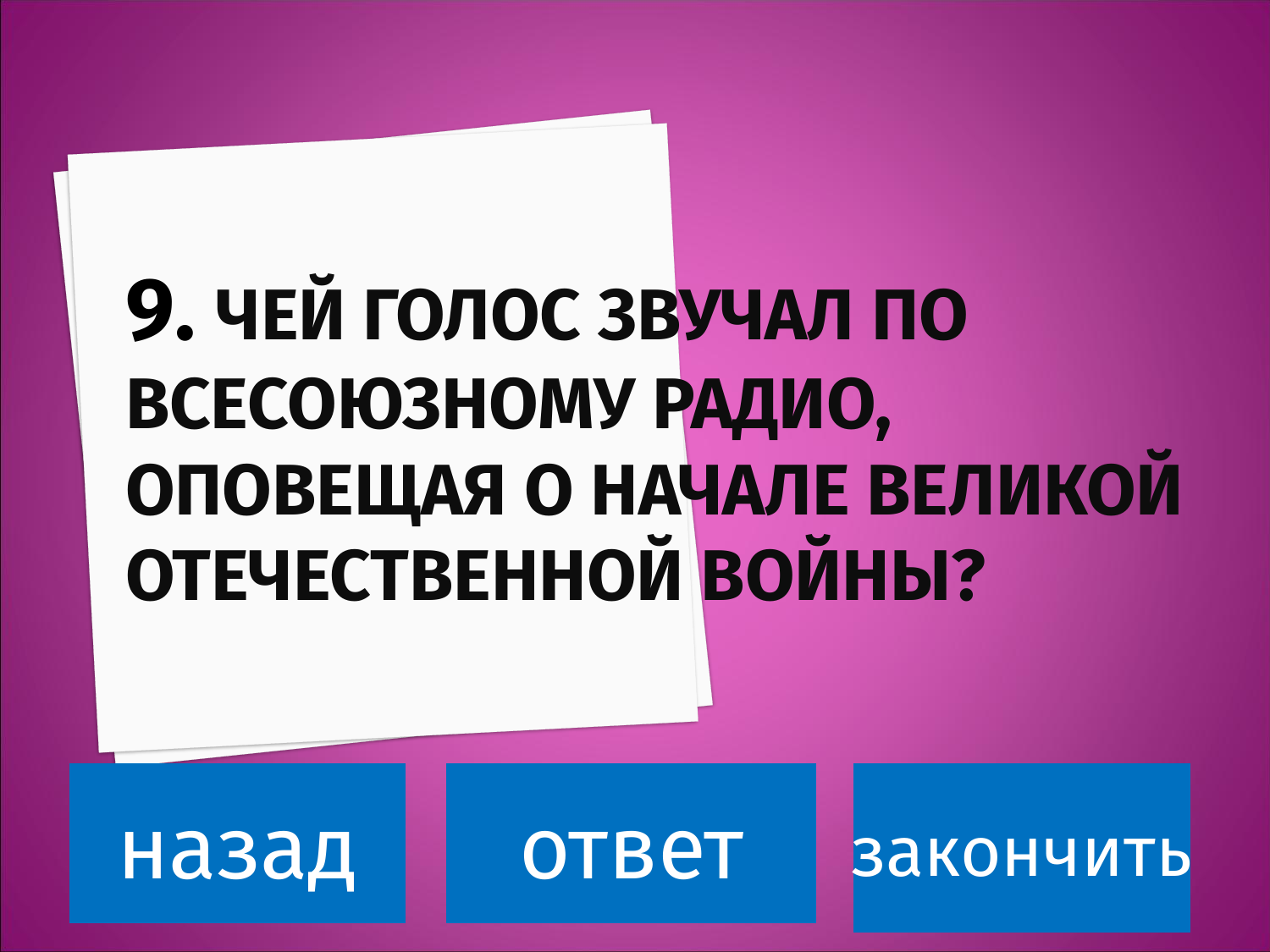

# 9. Чей голос звучал по Всесоюзному радио, оповещая о начале Великой Отечественной войны?
назад
ответ
закончить